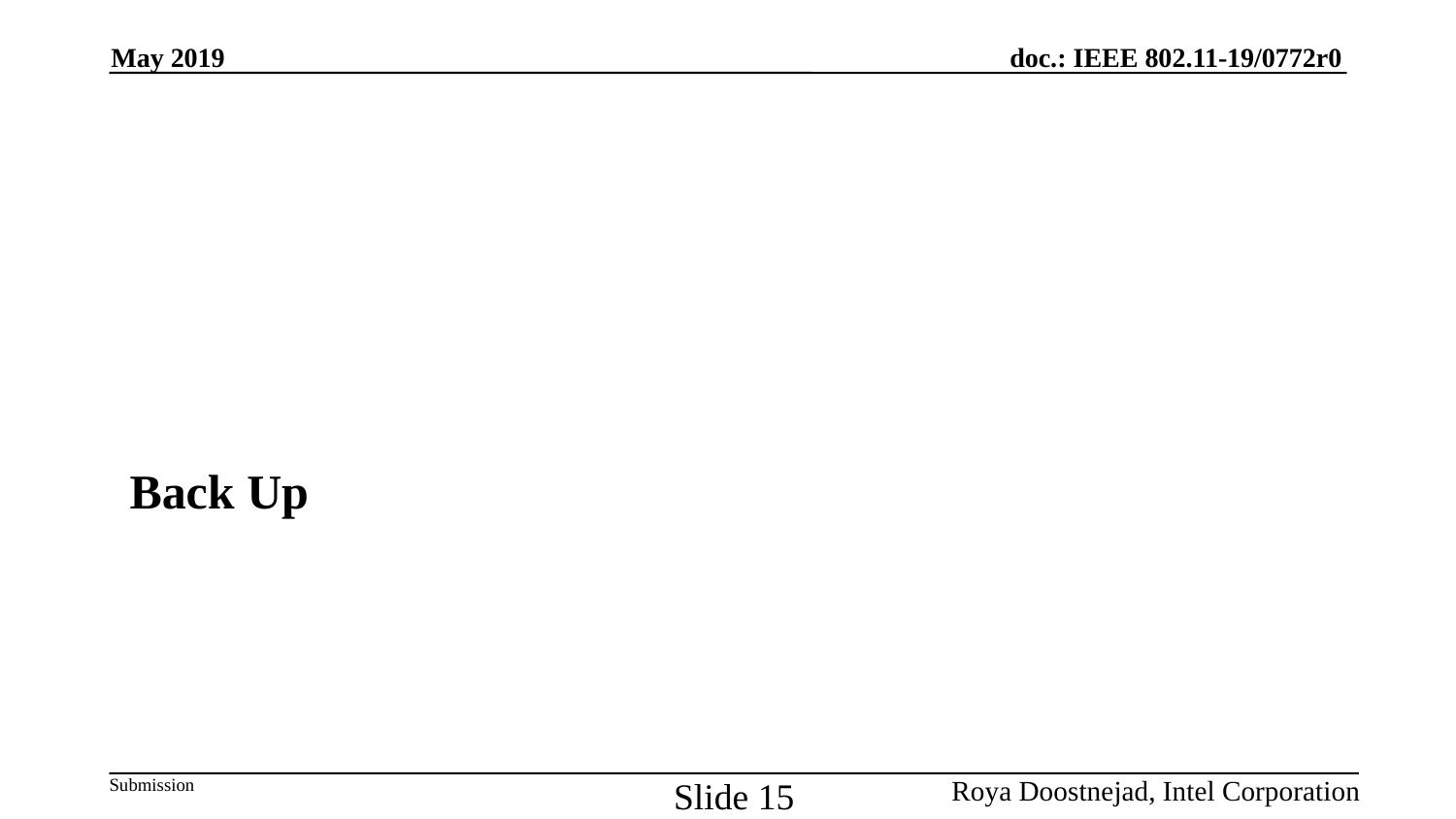

May 2019
Back Up
Slide 15
Roya Doostnejad, Intel Corporation